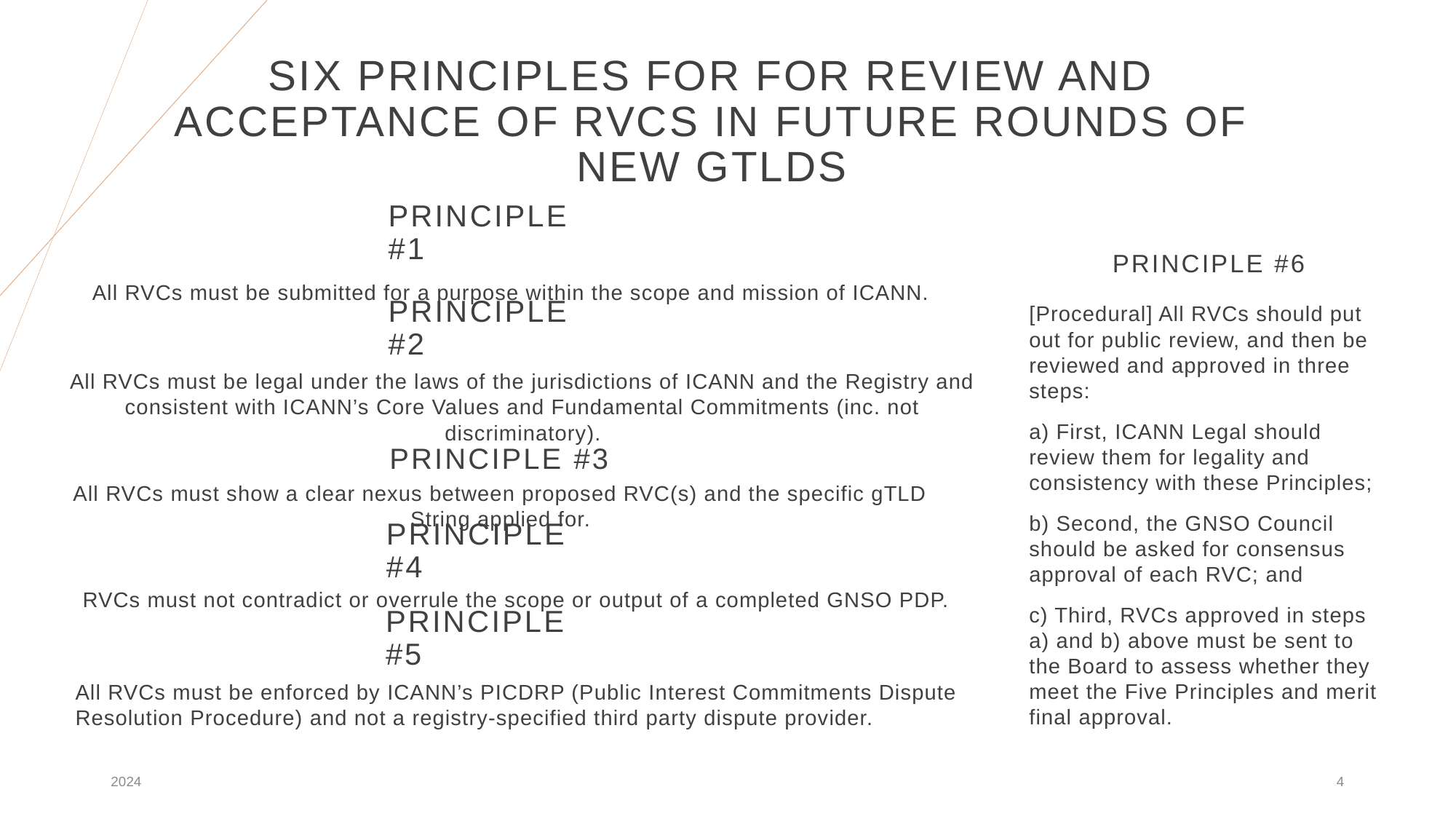

# SIX PRINCIPLES FOR For Review and Acceptance OF RVCS in future rounds of new gtlds
Principle #1
Principle #6
All RVCs must be submitted for a purpose within the scope and mission of ICANN.
[Procedural] All RVCs should put out for public review, and then be reviewed and approved in three steps:
a) First, ICANN Legal should review them for legality and consistency with these Principles;
b) Second, the GNSO Council should be asked for consensus approval of each RVC; and
c) Third, RVCs approved in steps a) and b) above must be sent to the Board to assess whether they meet the Five Principles and merit final approval.
Principle #2
All RVCs must be legal under the laws of the jurisdictions of ICANN and the Registry and consistent with ICANN’s Core Values and Fundamental Commitments (inc. not discriminatory).
Principle #3
All RVCs must show a clear nexus between proposed RVC(s) and the specific gTLD String applied for.
Principle #4
RVCs must not contradict or overrule the scope or output of a completed GNSO PDP.
Principle #5
All RVCs must be enforced by ICANN’s PICDRP (Public Interest Commitments Dispute Resolution Procedure) and not a registry-specified third party dispute provider.
2024
4